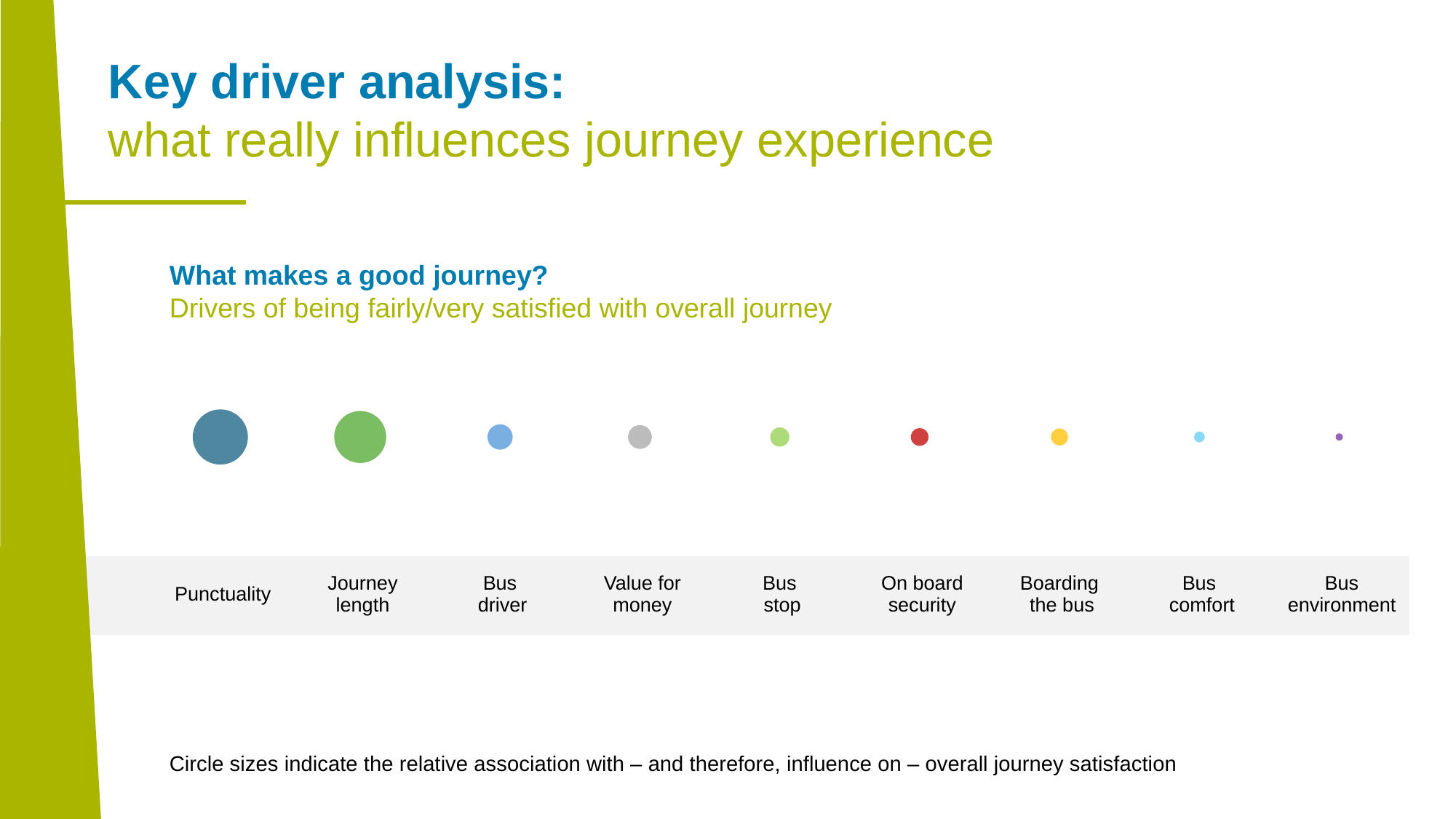

Key driver analysis:
what really influences journey experience
What makes a good journey?
Drivers of being fairly/very satisfied with overall journey

### Chart

| Category | Y-Values |
|---|---|
| Punctuality | Journey length | Bus driver | Value for money | Bus stop | On board security | Boarding the bus | Bus comfort | Bus environment |
| --- | --- | --- | --- | --- | --- | --- | --- | --- |
Circle sizes indicate the relative association with – and therefore, influence on – overall journey satisfaction